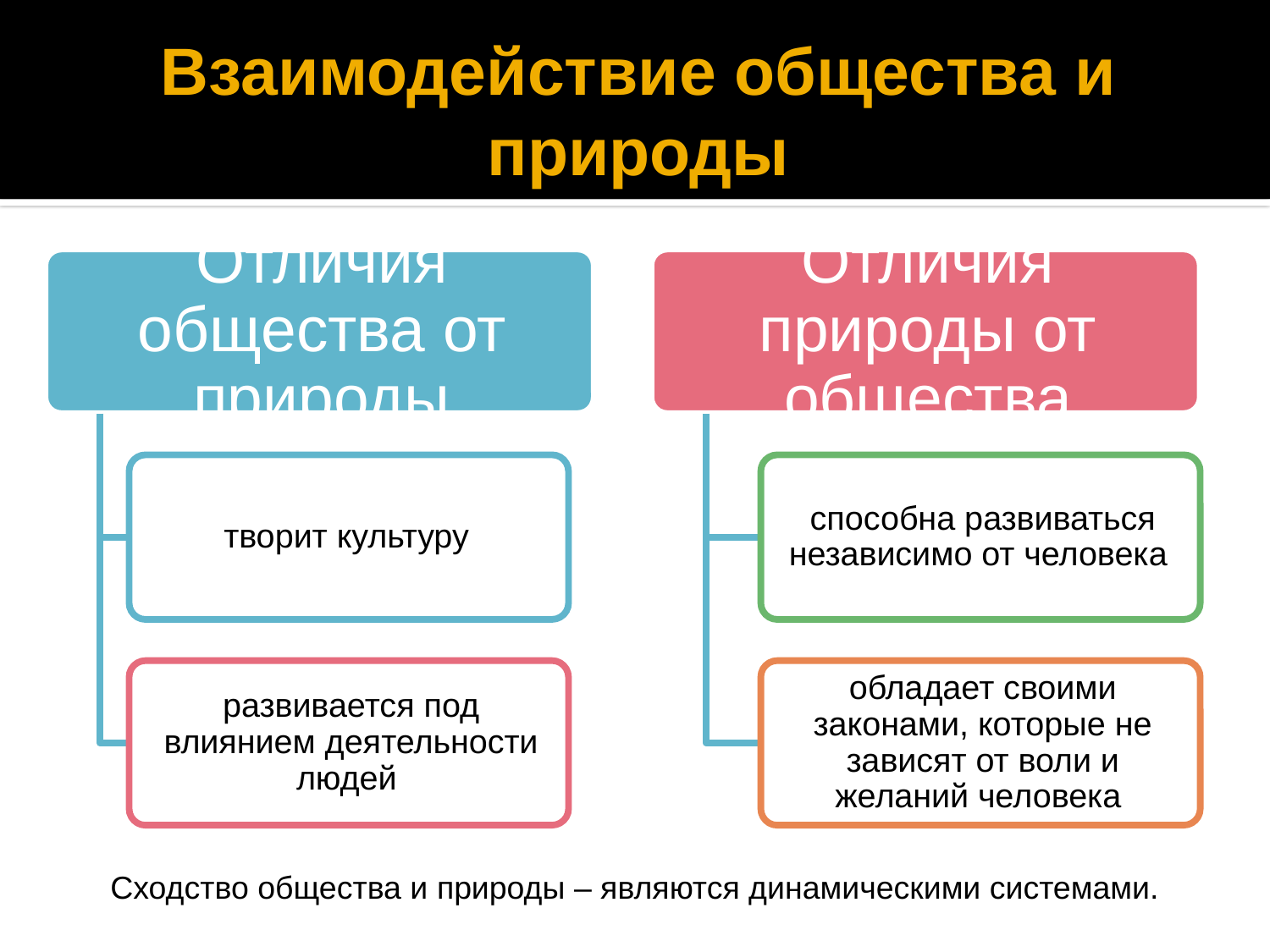

# Взаимодействие общества и природы
Отличия общества от природы
творит культуру
развивается под влиянием деятельности людей
Отличия природы от общества
способна развиваться независимо от человека
обладает своими законами, которые не зависят от воли и желаний человека
Сходство общества и природы – являются динамическими системами.